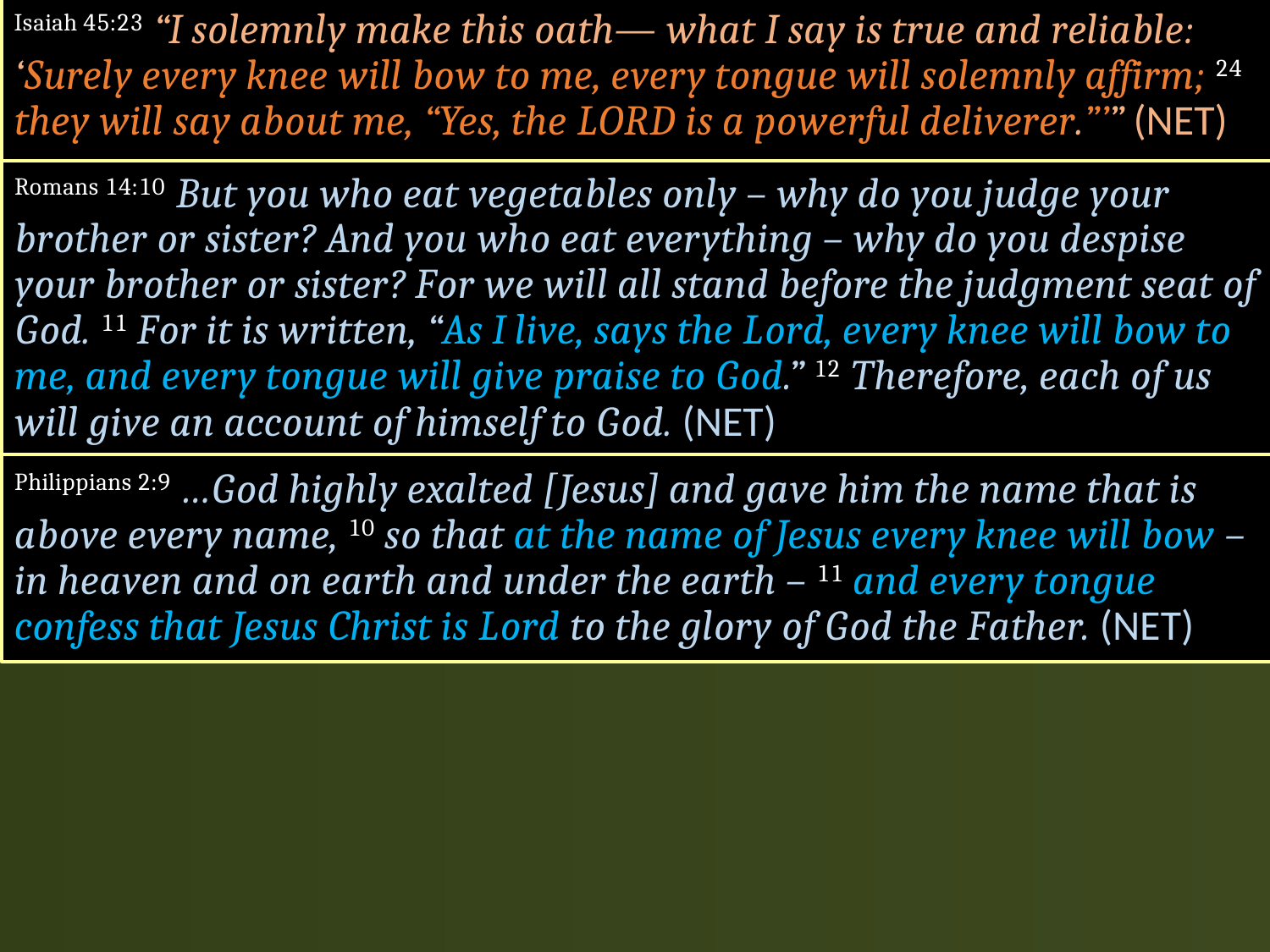

Isaiah 45:23 “I solemnly make this oath— what I say is true and reliable: ‘Surely every knee will bow to me, every tongue will solemnly affirm; 24 they will say about me, “Yes, the LORD is a powerful deliverer.”’” (NET)
Romans 14:10 But you who eat vegetables only – why do you judge your brother or sister? And you who eat everything – why do you despise your brother or sister? For we will all stand before the judgment seat of God. 11 For it is written, “As I live, says the Lord, every knee will bow to me, and every tongue will give praise to God.” 12 Therefore, each of us will give an account of himself to God. (NET)
Philippians 2:9 …God highly exalted [Jesus] and gave him the name that is above every name, 10 so that at the name of Jesus every knee will bow – in heaven and on earth and under the earth – 11 and every tongue confess that Jesus Christ is Lord to the glory of God the Father. (NET)